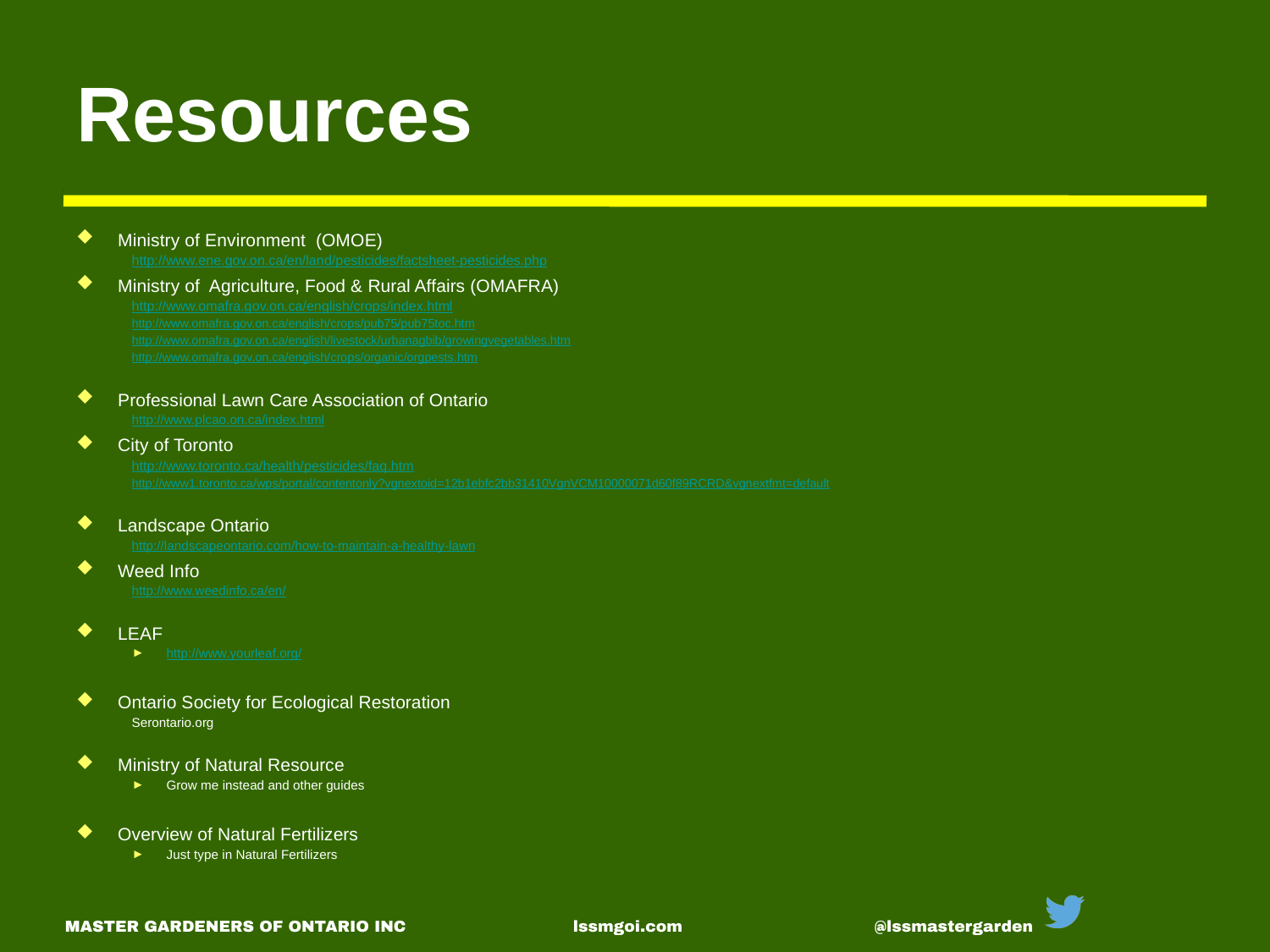

# Resources
Ministry of Environment  (OMOE)
http://www.ene.gov.on.ca/en/land/pesticides/factsheet-pesticides.php
Ministry of  Agriculture, Food & Rural Affairs (OMAFRA)
http://www.omafra.gov.on.ca/english/crops/index.html
http://www.omafra.gov.on.ca/english/crops/pub75/pub75toc.htm
http://www.omafra.gov.on.ca/english/livestock/urbanagbib/growingvegetables.htm
http://www.omafra.gov.on.ca/english/crops/organic/orgpests.htm

Professional Lawn Care Association of Ontario
http://www.plcao.on.ca/index.html
City of Toronto
http://www.toronto.ca/health/pesticides/faq.htm
http://www1.toronto.ca/wps/portal/contentonly?vgnextoid=12b1ebfc2bb31410VgnVCM10000071d60f89RCRD&vgnextfmt=default

Landscape Ontario
http://landscapeontario.com/how-to-maintain-a-healthy-lawn
Weed Info
http://www.weedinfo.ca/en/

LEAF
http://www.yourleaf.org/

Ontario Society for Ecological Restoration
Serontario.org

Ministry of Natural Resource
Grow me instead and other guides

Overview of Natural Fertilizers
Just type in Natural Fertilizers